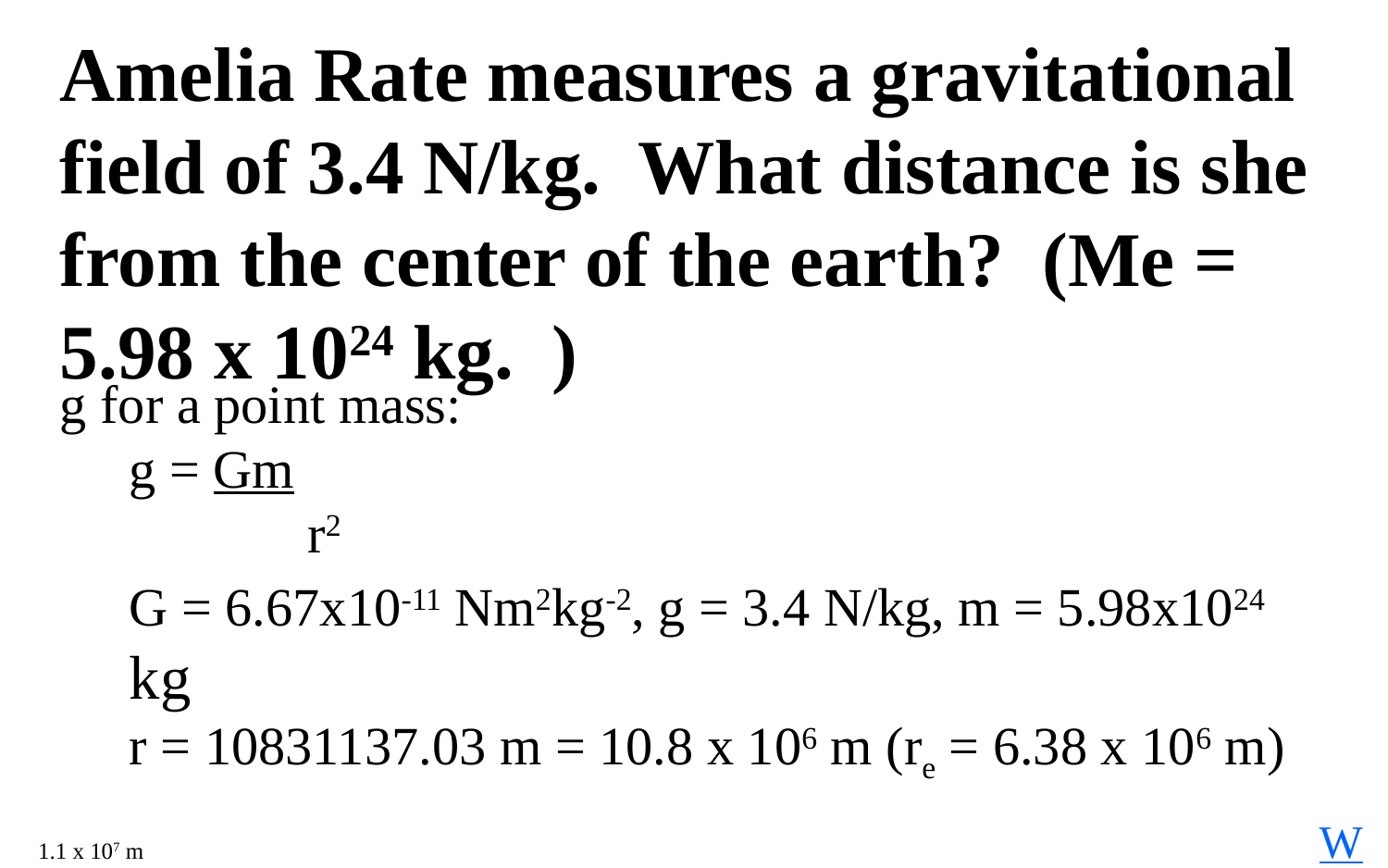

Amelia Rate measures a gravitational field of 3.4 N/kg.  What distance is she from the center of the earth?  (Me = 5.98 x 1024 kg.  )
g for a point mass:
g = Gm
	     r2
G = 6.67x10-11 Nm2kg-2, g = 3.4 N/kg, m = 5.98x1024 kg
r = 10831137.03 m = 10.8 x 106 m (re = 6.38 x 106 m)

W
1.1 x 107 m